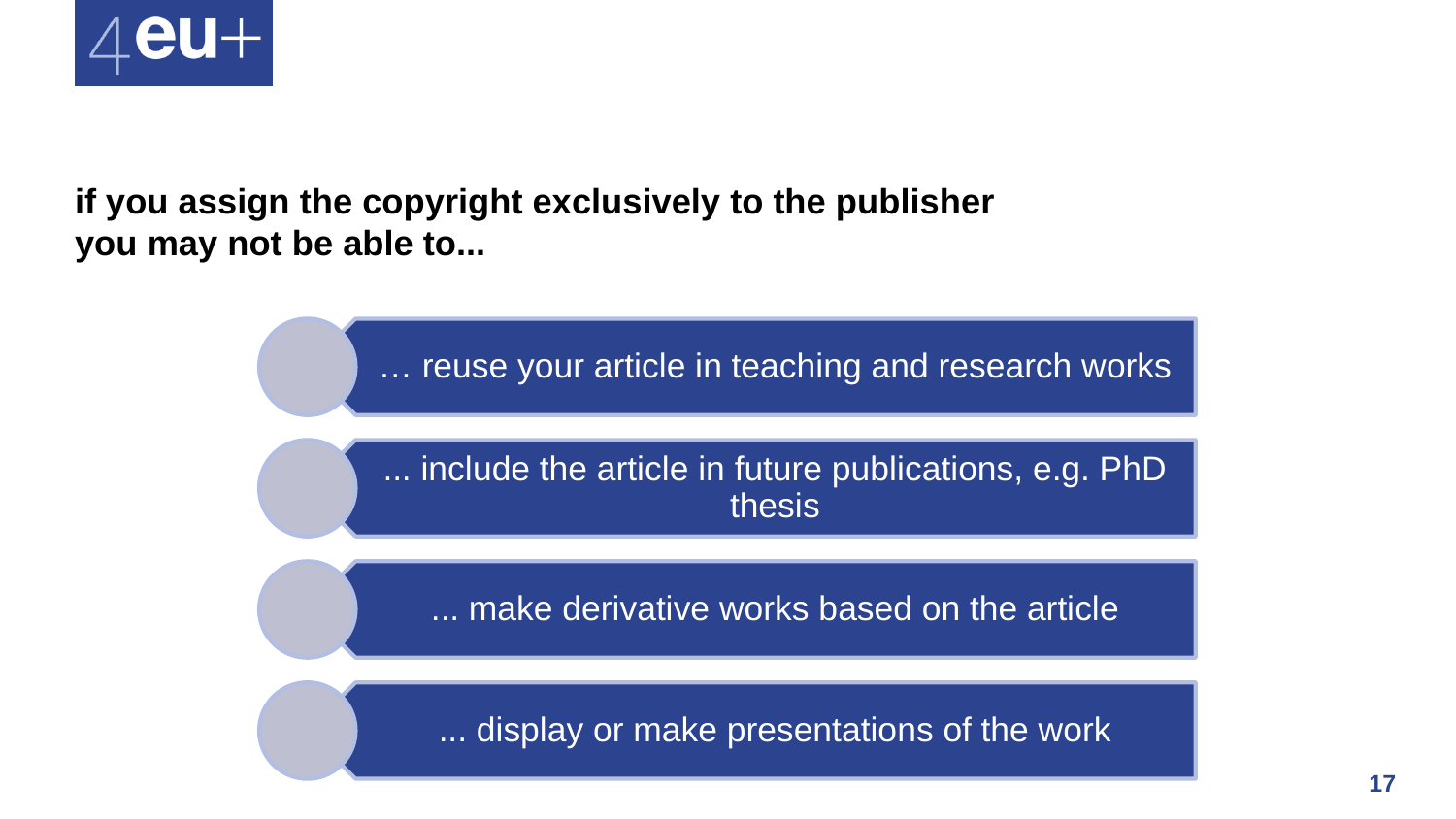

# if you assign the copyright exclusively to the publisher you may not be able to...
… reuse your article in teaching and research works

... include the article in future publications, e.g. PhD thesis

... make derivative works based on the article

... display or make presentations of the work

17